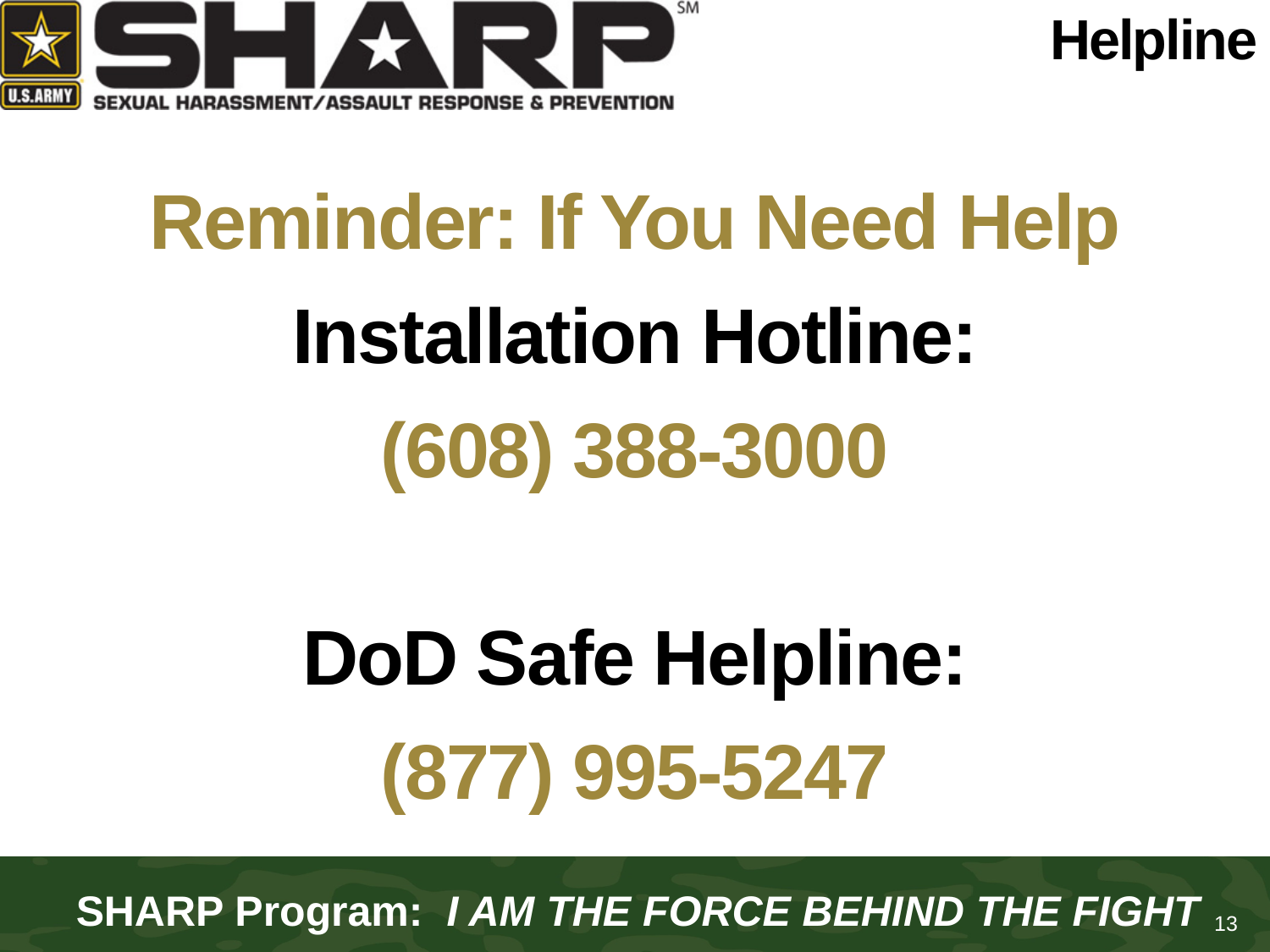

Helpline

Reminder: If You Need Help
Installation Hotline:
(608) 388-3000
DoD Safe Helpline:
(877) 995-5247